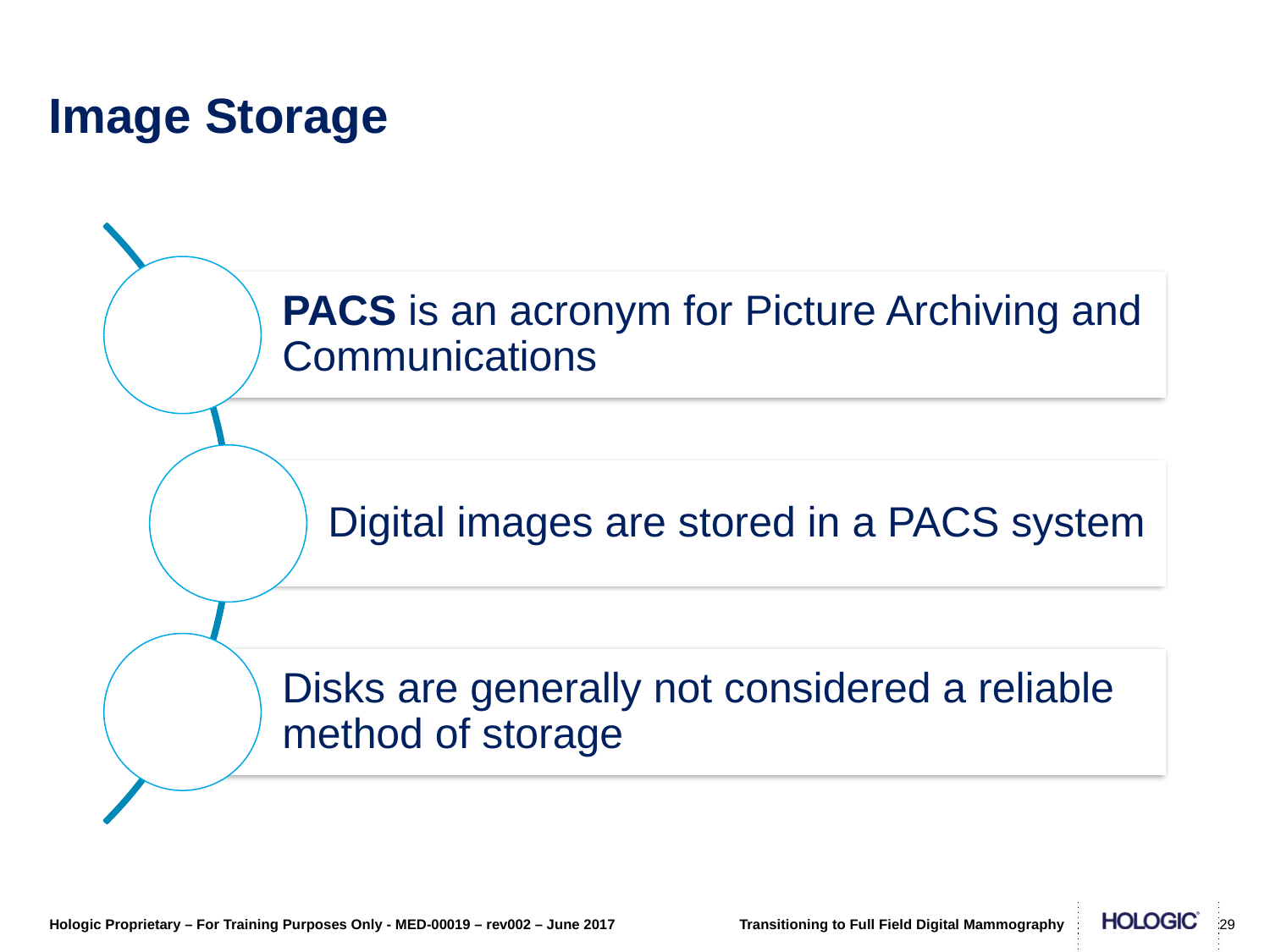

# Image Storage
PACS is an acronym for Picture Archiving and Communications
Digital images are stored in a PACS system
Disks are generally not considered a reliable method of storage
29